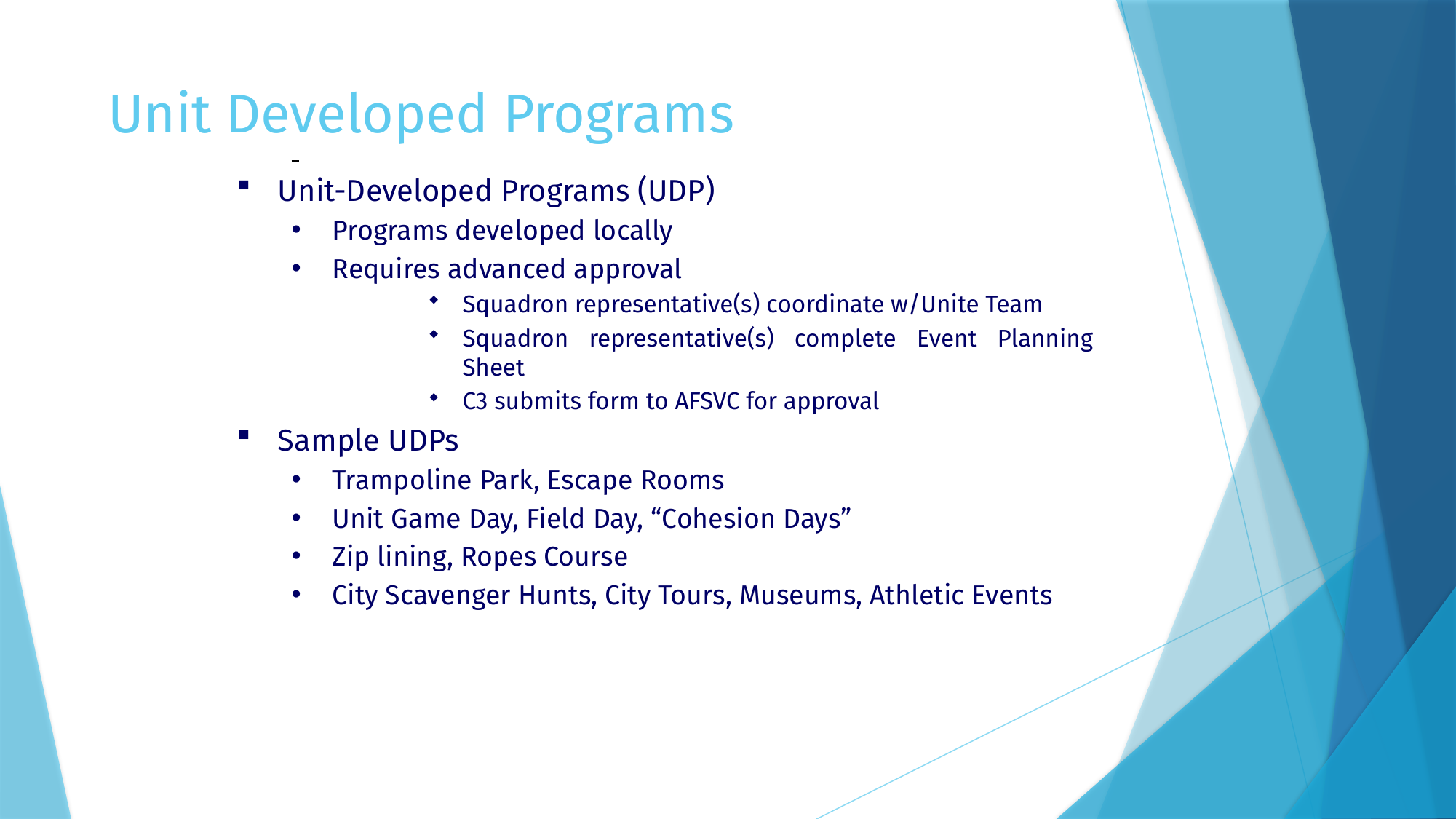

# Unit Developed Programs

Unit-Developed Programs (UDP)
Programs developed locally
Requires advanced approval
Squadron representative(s) coordinate w/Unite Team
Squadron representative(s) complete Event Planning Sheet
C3 submits form to AFSVC for approval
Sample UDPs
Trampoline Park, Escape Rooms
Unit Game Day, Field Day, “Cohesion Days”
Zip lining, Ropes Course
City Scavenger Hunts, City Tours, Museums, Athletic Events